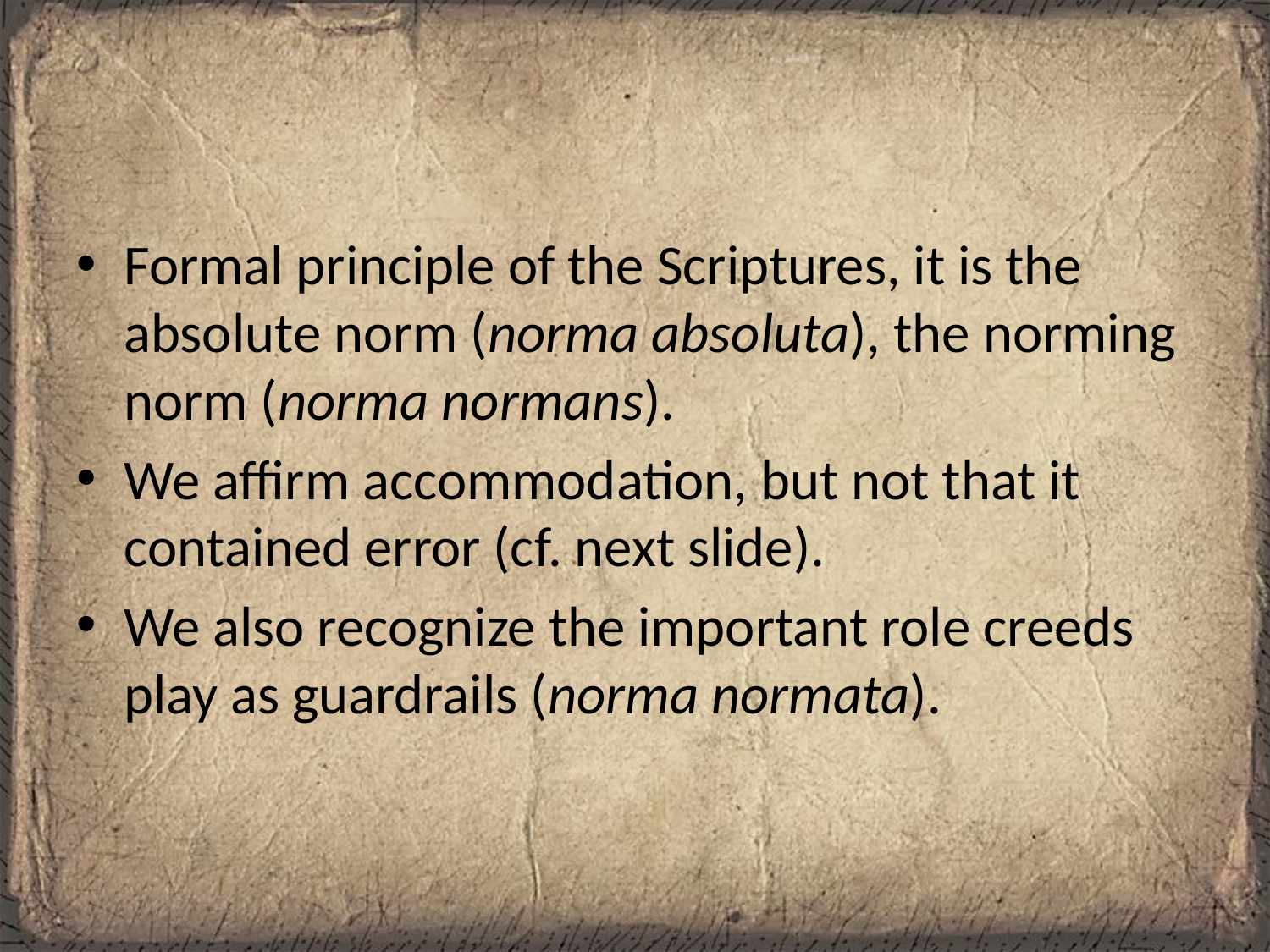

#
Formal principle of the Scriptures, it is the absolute norm (norma absoluta), the norming norm (norma normans).
We affirm accommodation, but not that it contained error (cf. next slide).
We also recognize the important role creeds play as guardrails (norma normata).